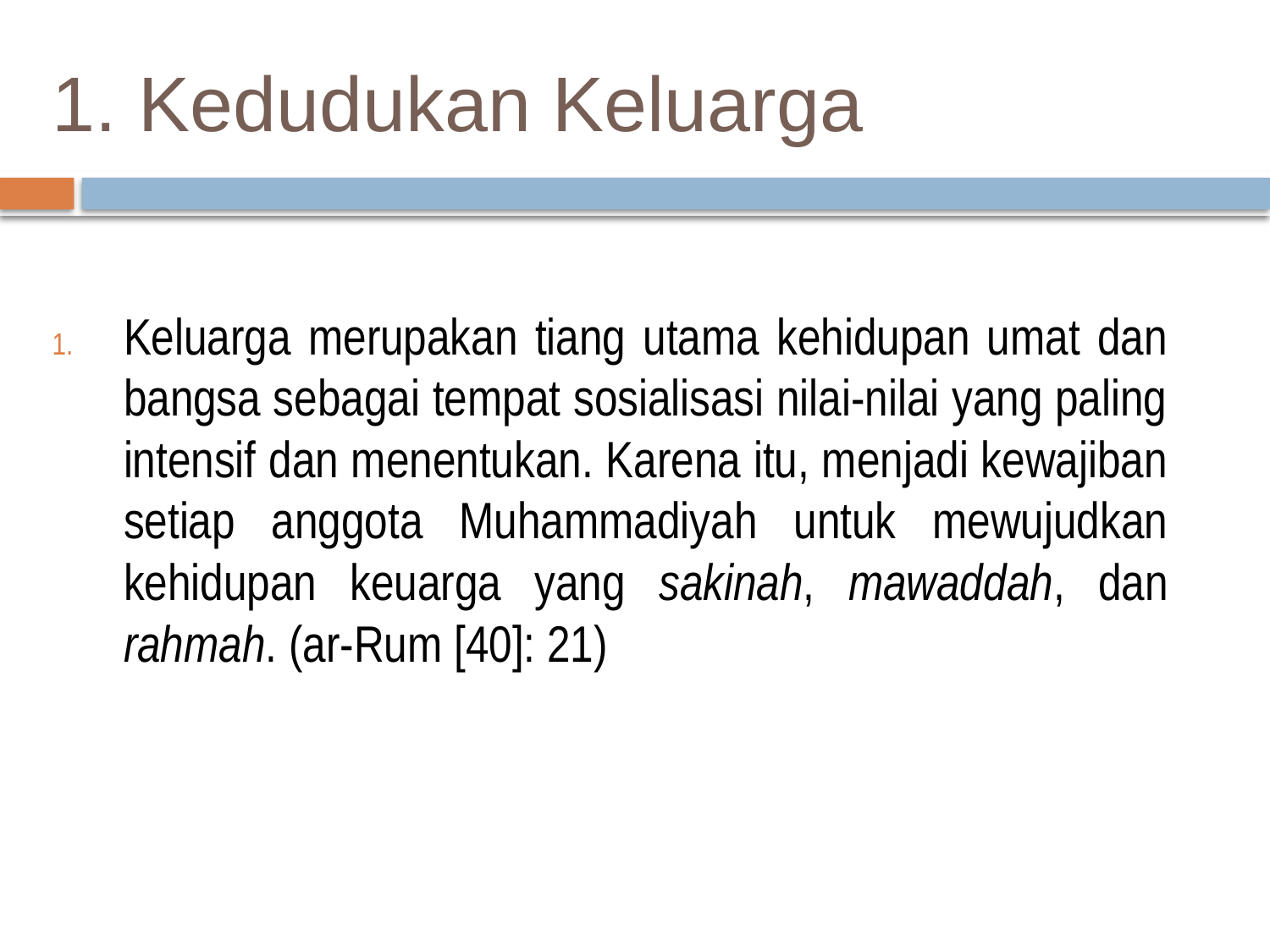

# 1. Kedudukan Keluarga
Keluarga merupakan tiang utama kehidupan umat dan bangsa sebagai tempat sosialisasi nilai-nilai yang paling intensif dan menentukan. Karena itu, menjadi kewajiban setiap anggota Muhammadiyah untuk mewujudkan kehidupan keuarga yang sakinah, mawaddah, dan rahmah. (ar-Rum [40]: 21)